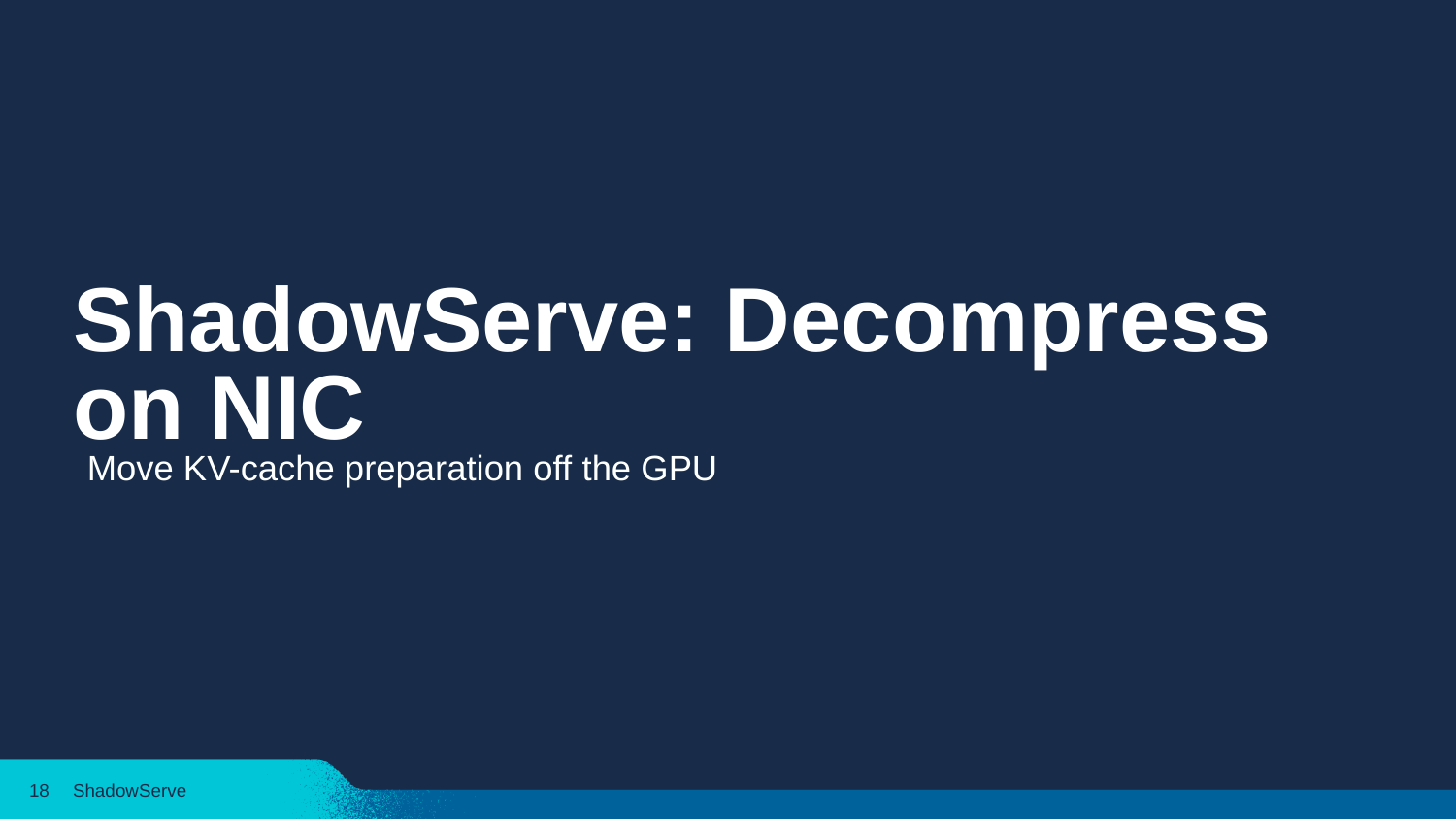

# ShadowServe: Decompress on NIC
Move KV-cache preparation off the GPU
18
ShadowServe